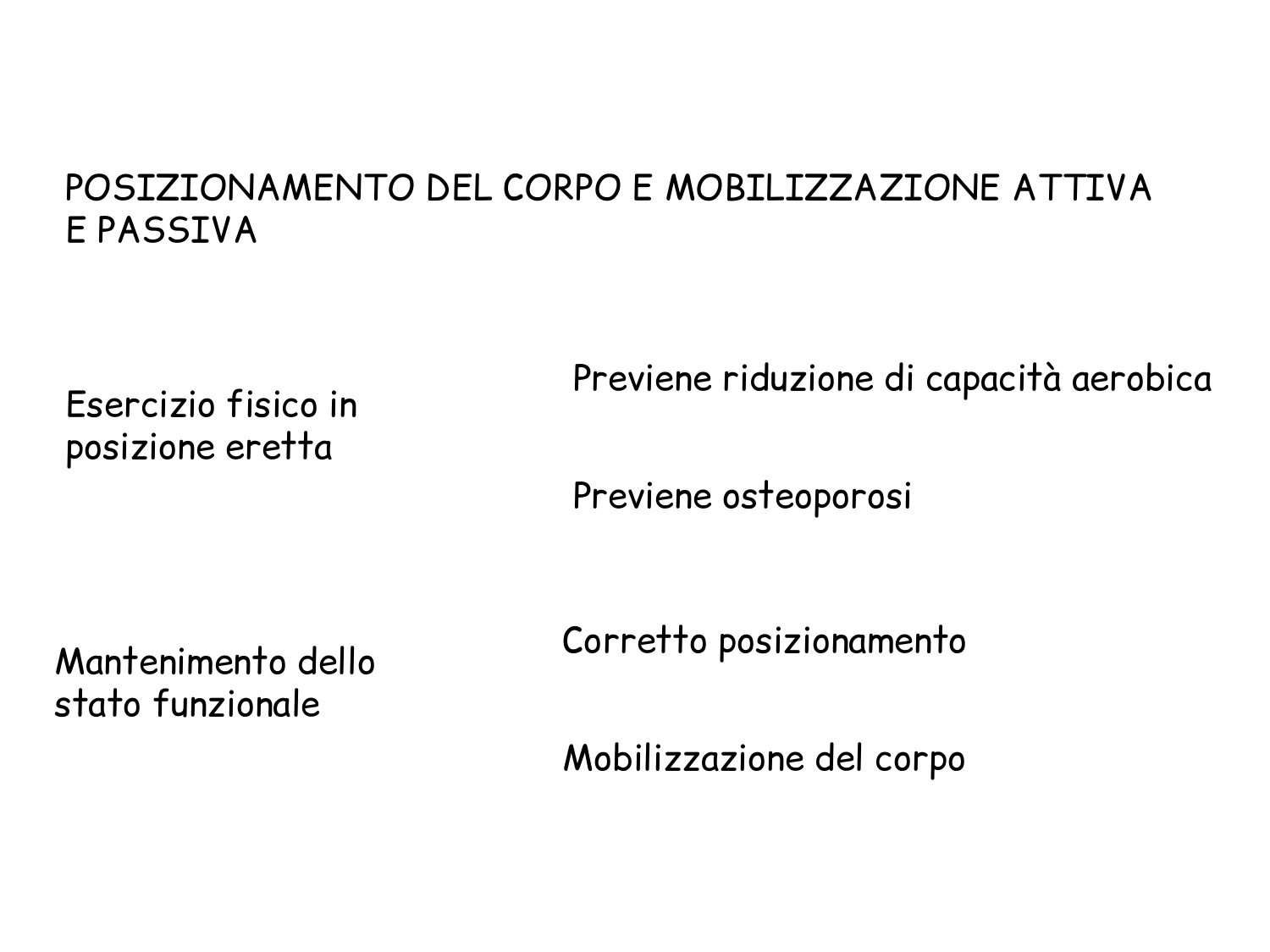

GESTIONE DEL PAZIENTE ALLETTATO
POSIZIONAMENTO DEL CORPO E MOBILIZZAZIONE ATTIVA E PASSIVA
Previene riduzione di capacità aerobica
Esercizio fisico in posizione eretta

Previene osteoporosi
Corretto posizionamento
Mantenimento dello stato funzionale

Mobilizzazione del corpo